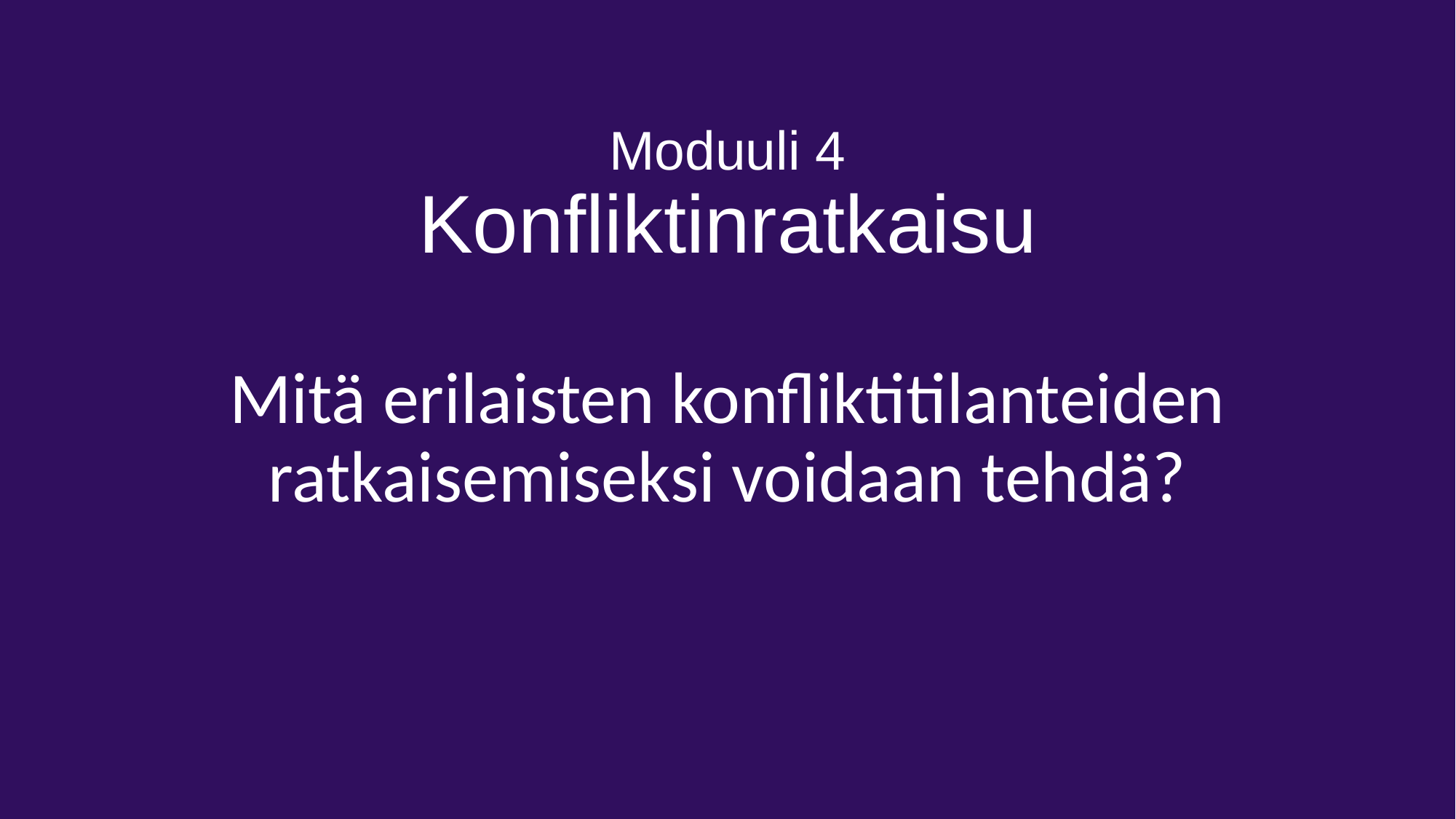

# Moduuli 4 Konfliktinratkaisu
Mitä erilaisten konfliktitilanteiden ratkaisemiseksi voidaan tehdä?